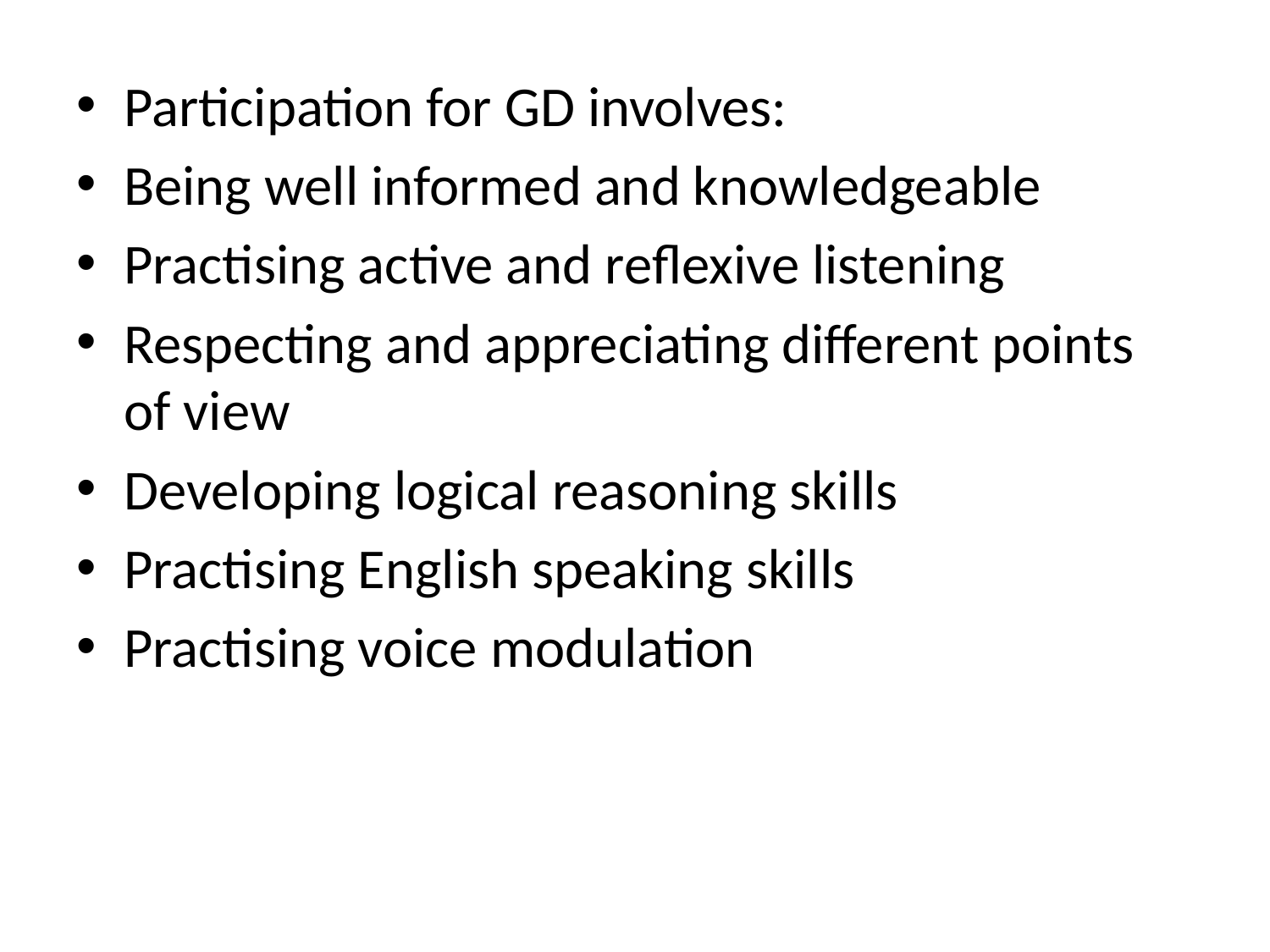

Participation for GD involves:
Being well informed and knowledgeable
Practising active and reflexive listening
Respecting and appreciating different points of view
Developing logical reasoning skills
Practising English speaking skills
Practising voice modulation